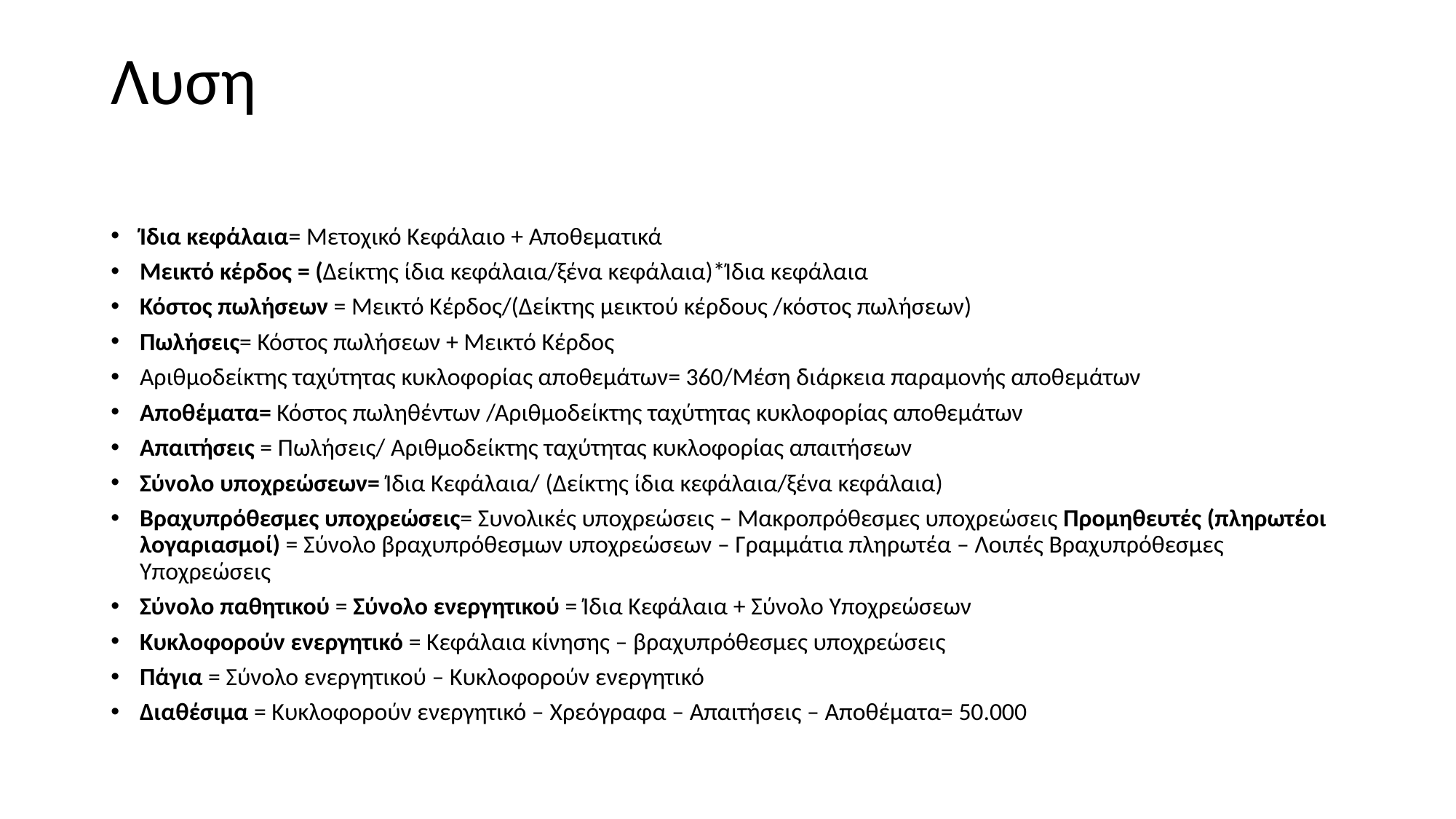

# Λυση
Ίδια κεφάλαια= Μετοχικό Κεφάλαιο + Αποθεματικά
Μεικτό κέρδος = (Δείκτης ίδια κεφάλαια/ξένα κεφάλαια)*Ίδια κεφάλαια
Κόστος πωλήσεων = Μεικτό Κέρδος/(Δείκτης μεικτού κέρδους /κόστος πωλήσεων)
Πωλήσεις= Κόστος πωλήσεων + Μεικτό Κέρδος
Αριθμοδείκτης ταχύτητας κυκλοφορίας αποθεμάτων= 360/Μέση διάρκεια παραμονής αποθεμάτων
Αποθέματα= Κόστος πωληθέντων /Αριθμοδείκτης ταχύτητας κυκλοφορίας αποθεμάτων
Απαιτήσεις = Πωλήσεις/ Αριθμοδείκτης ταχύτητας κυκλοφορίας απαιτήσεων
Σύνολο υποχρεώσεων= Ίδια Κεφάλαια/ (Δείκτης ίδια κεφάλαια/ξένα κεφάλαια)
Βραχυπρόθεσμες υποχρεώσεις= Συνολικές υποχρεώσεις – Μακροπρόθεσμες υποχρεώσεις Προμηθευτές (πληρωτέοι λογαριασμοί) = Σύνολο βραχυπρόθεσμων υποχρεώσεων – Γραμμάτια πληρωτέα – Λοιπές Βραχυπρόθεσμες Υποχρεώσεις
Σύνολο παθητικού = Σύνολο ενεργητικού = Ίδια Κεφάλαια + Σύνολο Υποχρεώσεων
Κυκλοφορούν ενεργητικό = Κεφάλαια κίνησης – βραχυπρόθεσμες υποχρεώσεις
Πάγια = Σύνολο ενεργητικού – Κυκλοφορούν ενεργητικό
Διαθέσιμα = Κυκλοφορούν ενεργητικό – Χρεόγραφα – Απαιτήσεις – Αποθέματα= 50.000